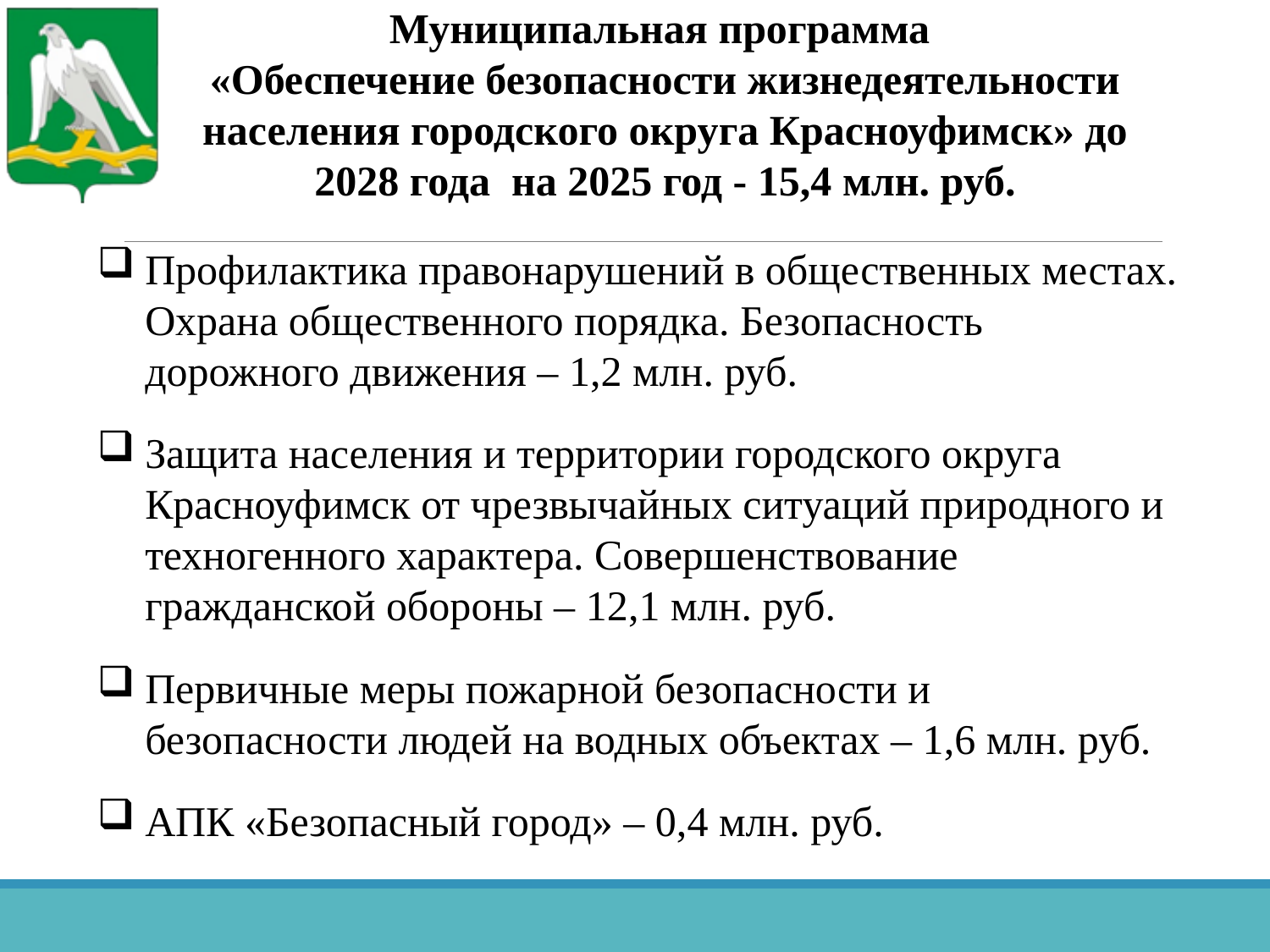

Муниципальная программа
«Обеспечение безопасности жизнедеятельности населения городского округа Красноуфимск» до 2028 года  на 2025 год - 15,4 млн. руб.
Профилактика правонарушений в общественных местах. Охрана общественного порядка. Безопасность дорожного движения – 1,2 млн. руб.
Защита населения и территории городского округа Красноуфимск от чрезвычайных ситуаций природного и техногенного характера. Совершенствование гражданской обороны – 12,1 млн. руб.
Первичные меры пожарной безопасности и безопасности людей на водных объектах – 1,6 млн. руб.
АПК «Безопасный город» – 0,4 млн. руб.